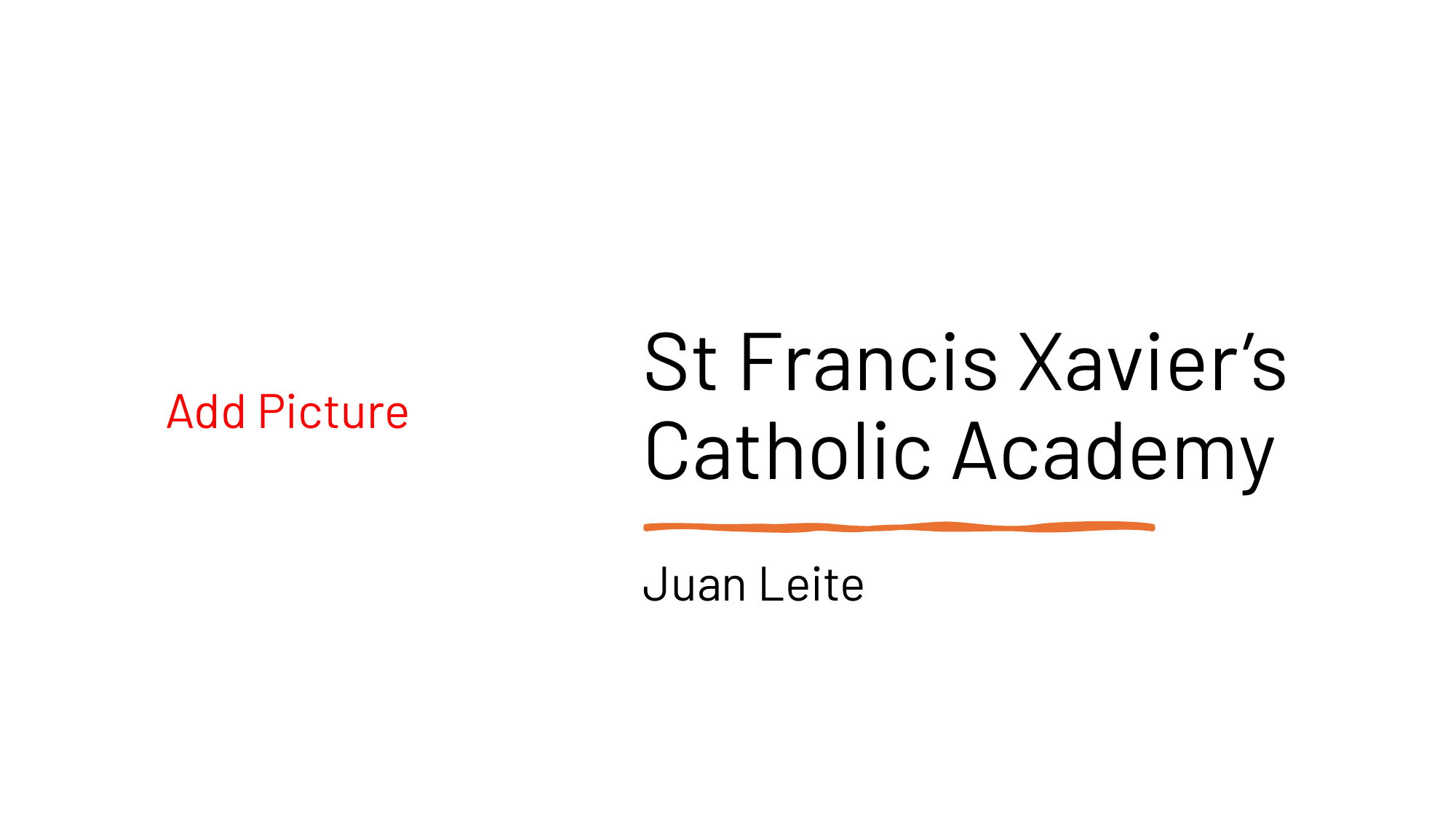

# St Francis Xavier’s Catholic Academy
Add Picture

Juan Leite